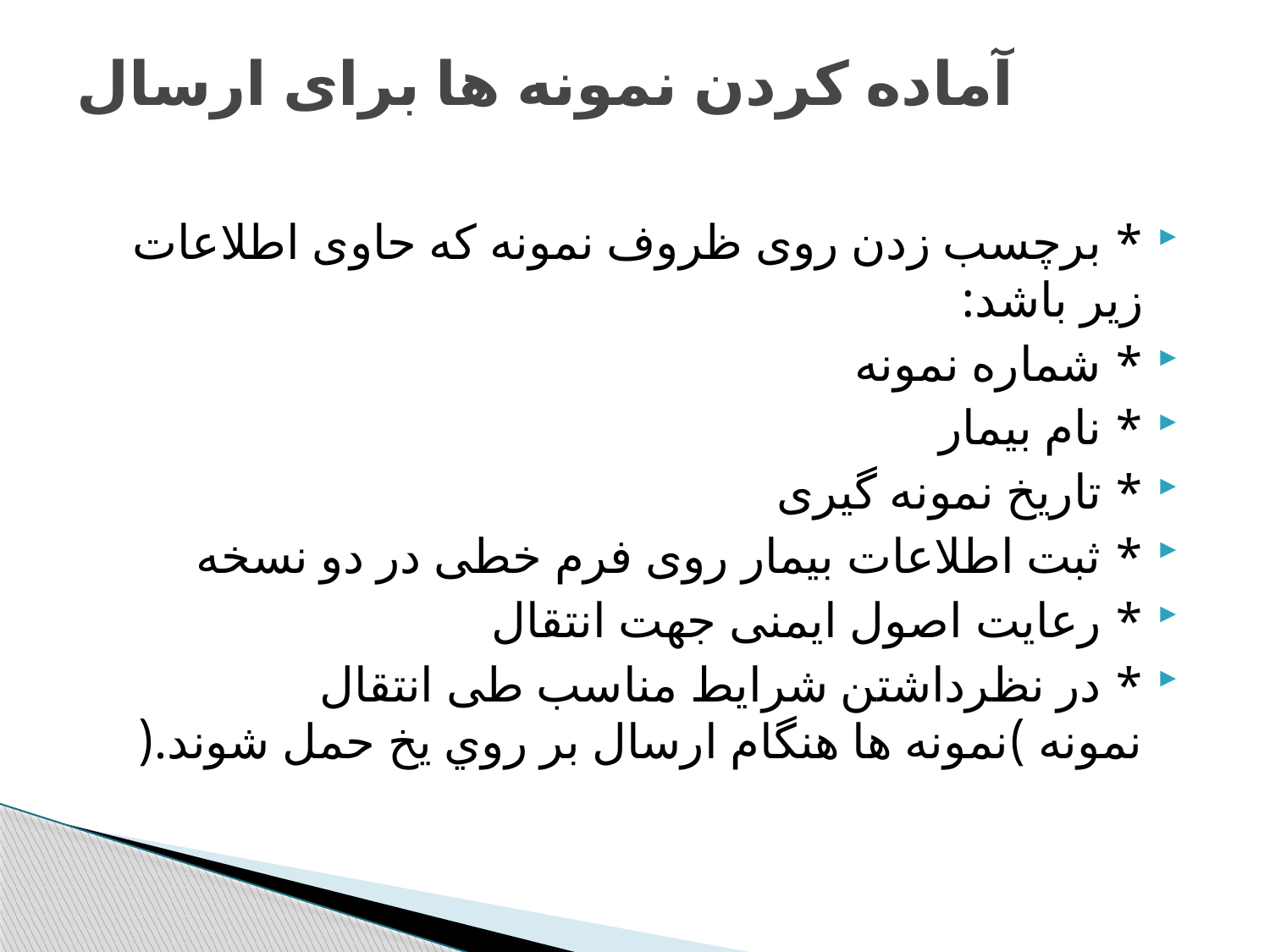

# آماده کردن نمونه ها برای ارسال
* برچسب زدن روی ظروف نمونه که حاوی اطلاعات زیر باشد:
* شماره نمونه
* نام بیمار
* تاریخ نمونه گیری
* ثبت اطلاعات بیمار روی فرم خطی در دو نسخه
* رعایت اصول ایمنی جهت انتقال
* در نظرداشتن شرایط مناسب طی انتقال نمونه )نمونه ها هنگام ارسال بر روي یخ حمل شوند.(